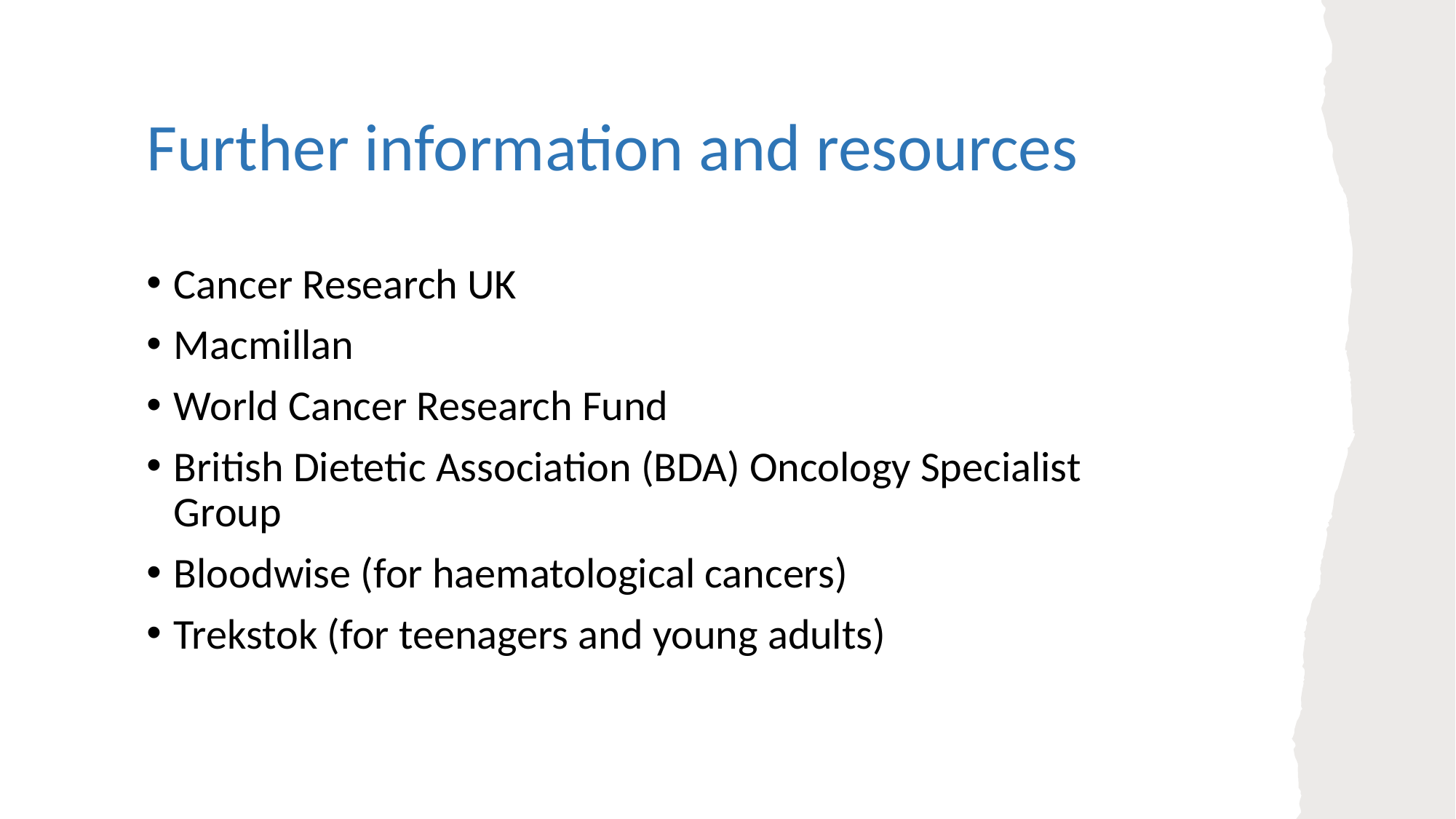

# Further information and resources
Cancer Research UK
Macmillan
World Cancer Research Fund
British Dietetic Association (BDA) Oncology Specialist Group
Bloodwise (for haematological cancers)
Trekstok (for teenagers and young adults)